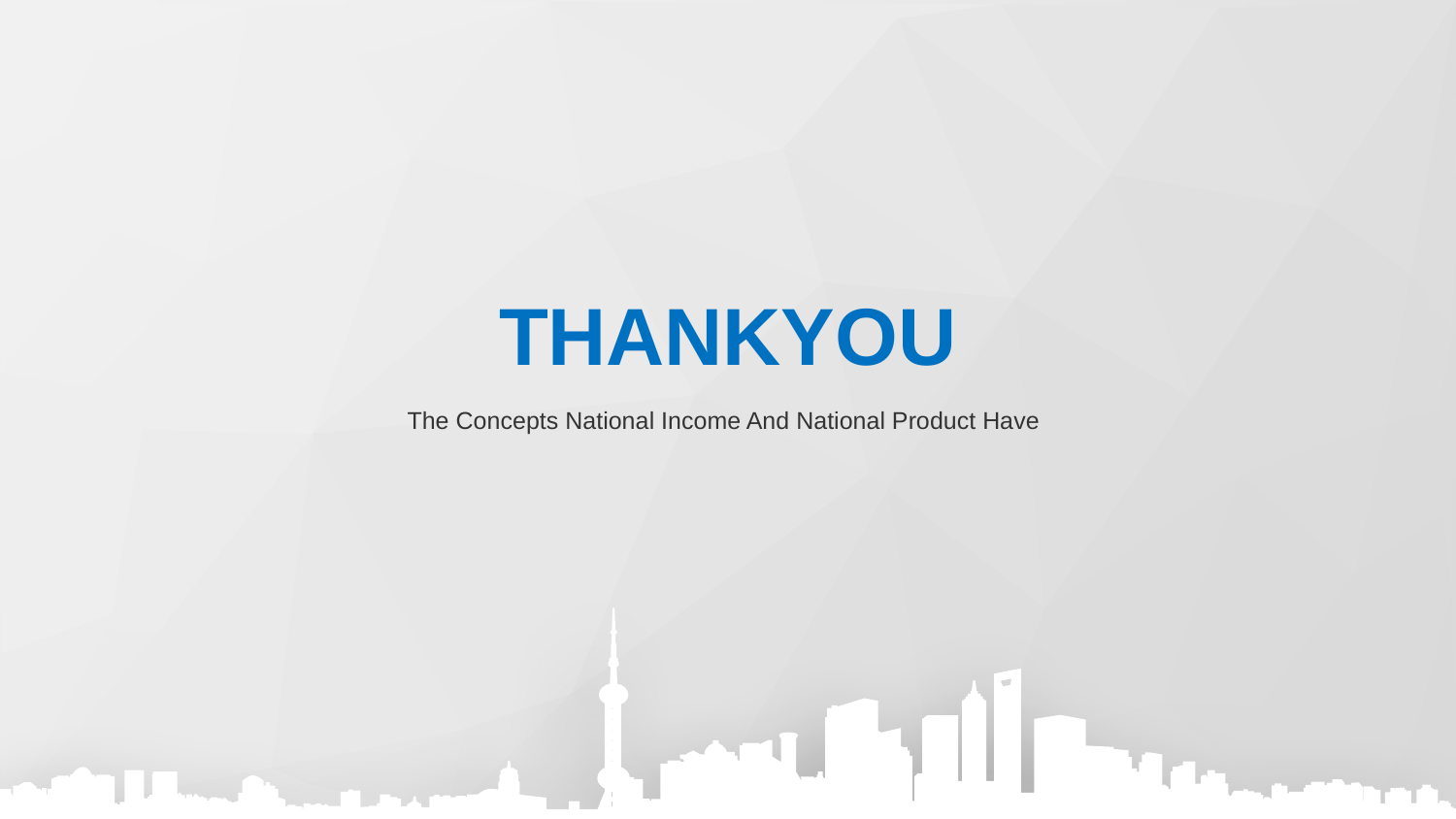

THANKYOU
The Concepts National Income And National Product Have